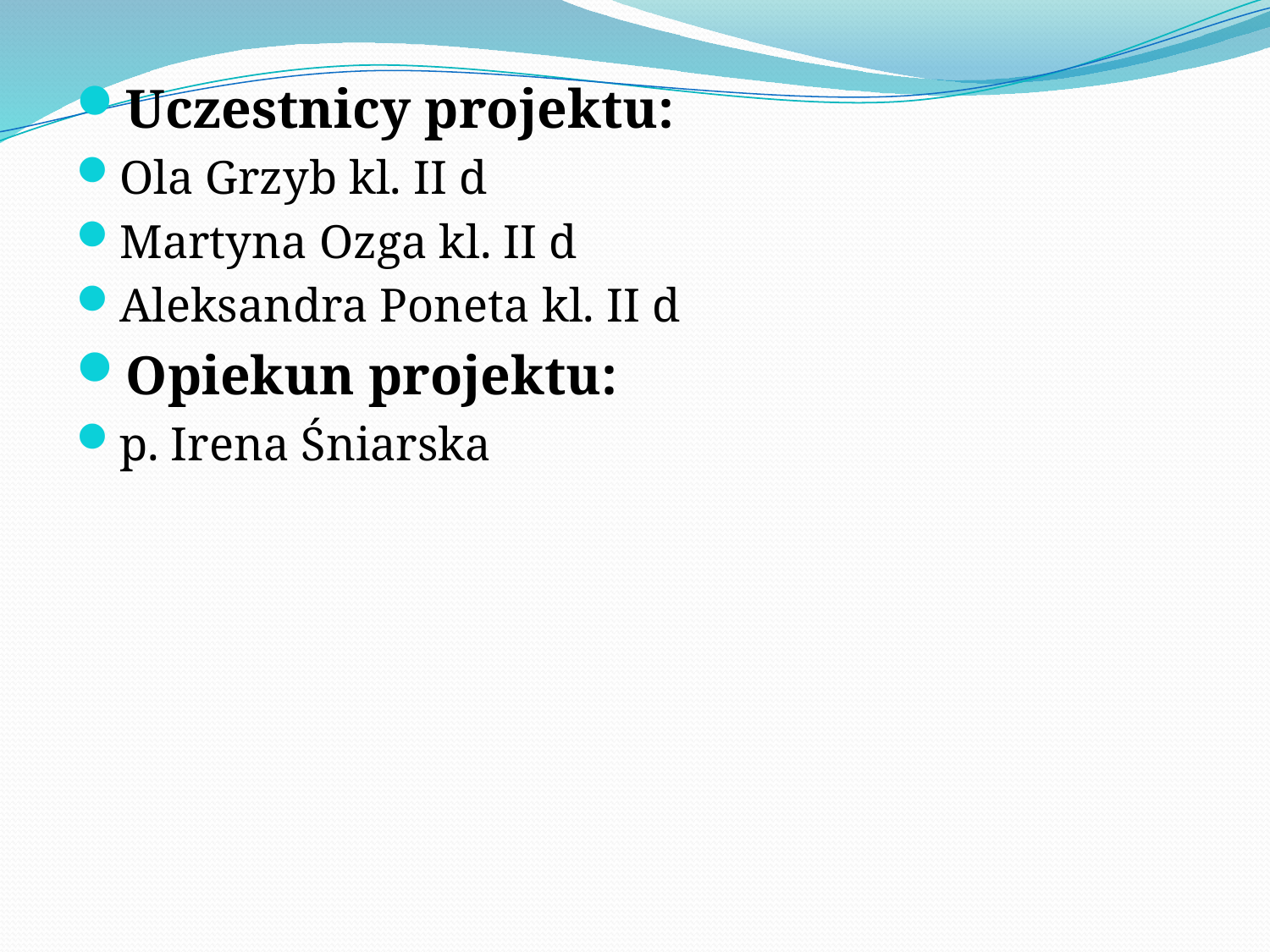

#
Uczestnicy projektu:
Ola Grzyb kl. II d
Martyna Ozga kl. II d
Aleksandra Poneta kl. II d
Opiekun projektu:
p. Irena Śniarska